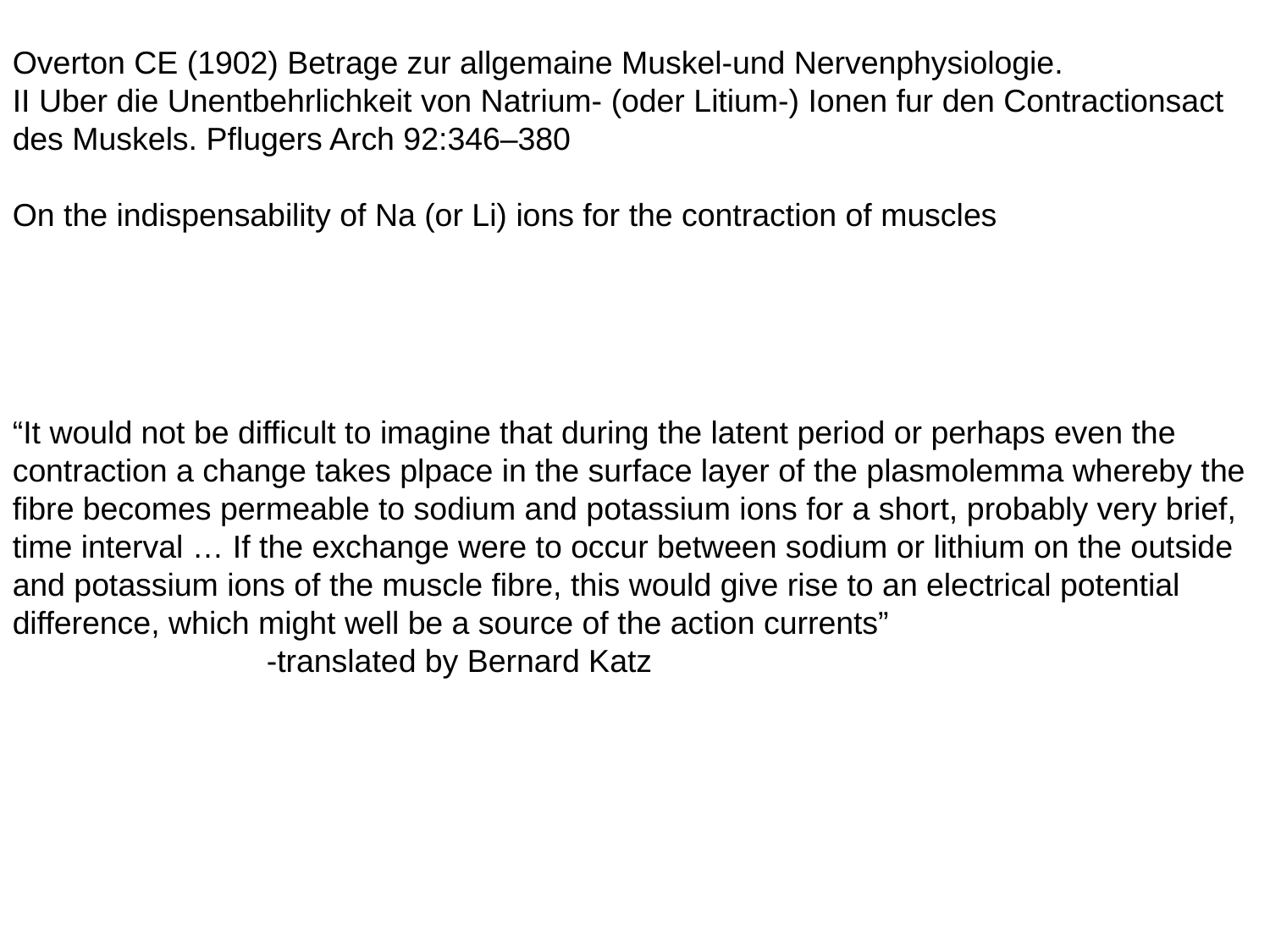

Overton CE (1902) Betrage zur allgemaine Muskel-und Nervenphysiologie.
II Uber die Unentbehrlichkeit von Natrium- (oder Litium-) Ionen fur den Contractionsact des Muskels. Pflugers Arch 92:346–380

On the indispensability of Na (or Li) ions for the contraction of muscles
“It would not be difficult to imagine that during the latent period or perhaps even the contraction a change takes plpace in the surface layer of the plasmolemma whereby the fibre becomes permeable to sodium and potassium ions for a short, probably very brief, time interval … If the exchange were to occur between sodium or lithium on the outside and potassium ions of the muscle fibre, this would give rise to an electrical potential difference, which might well be a source of the action currents”
		-translated by Bernard Katz